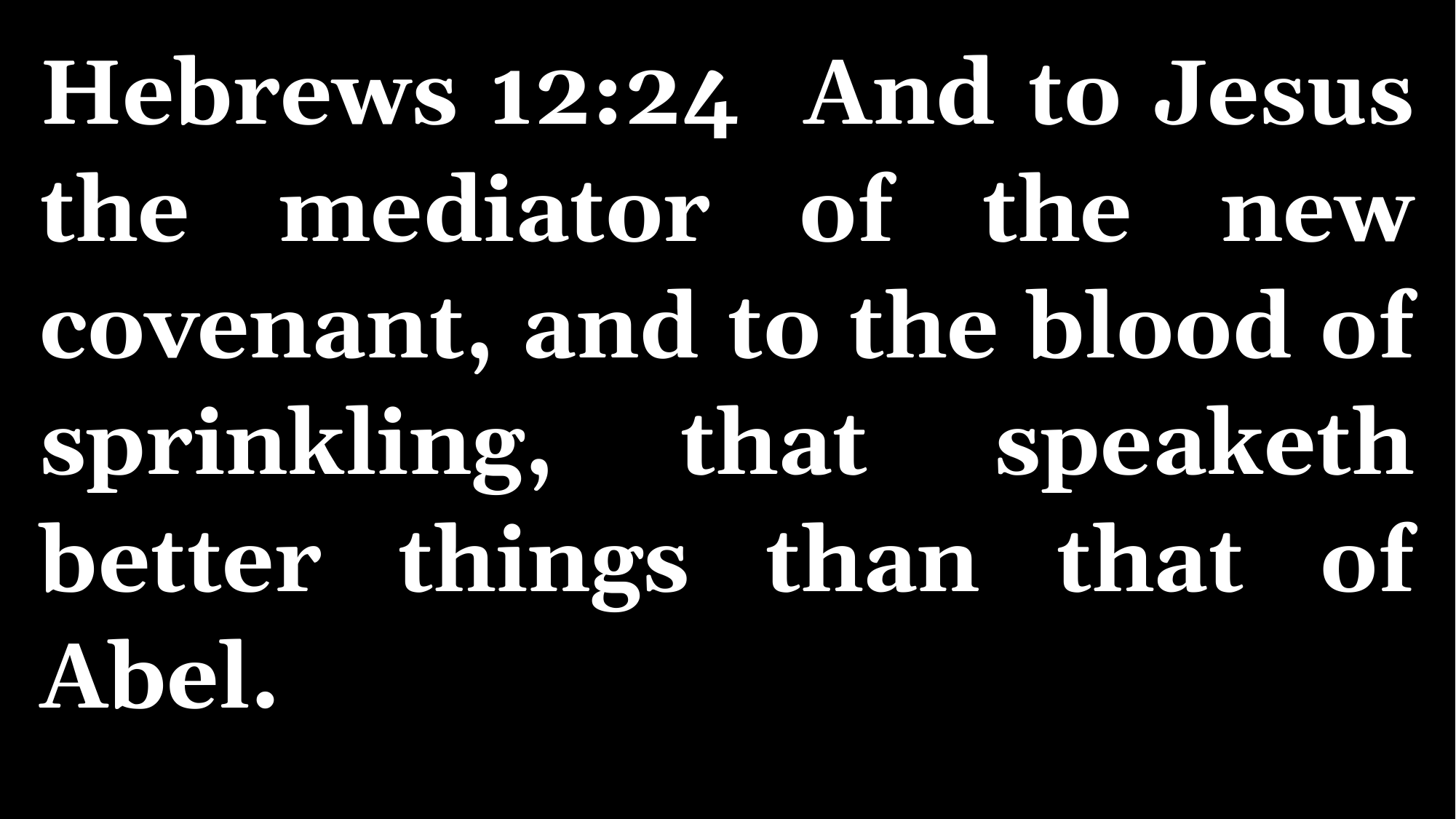

Hebrews 12:24  And to Jesus the mediator of the new covenant, and to the blood of sprinkling, that speaketh better things than that of Abel.